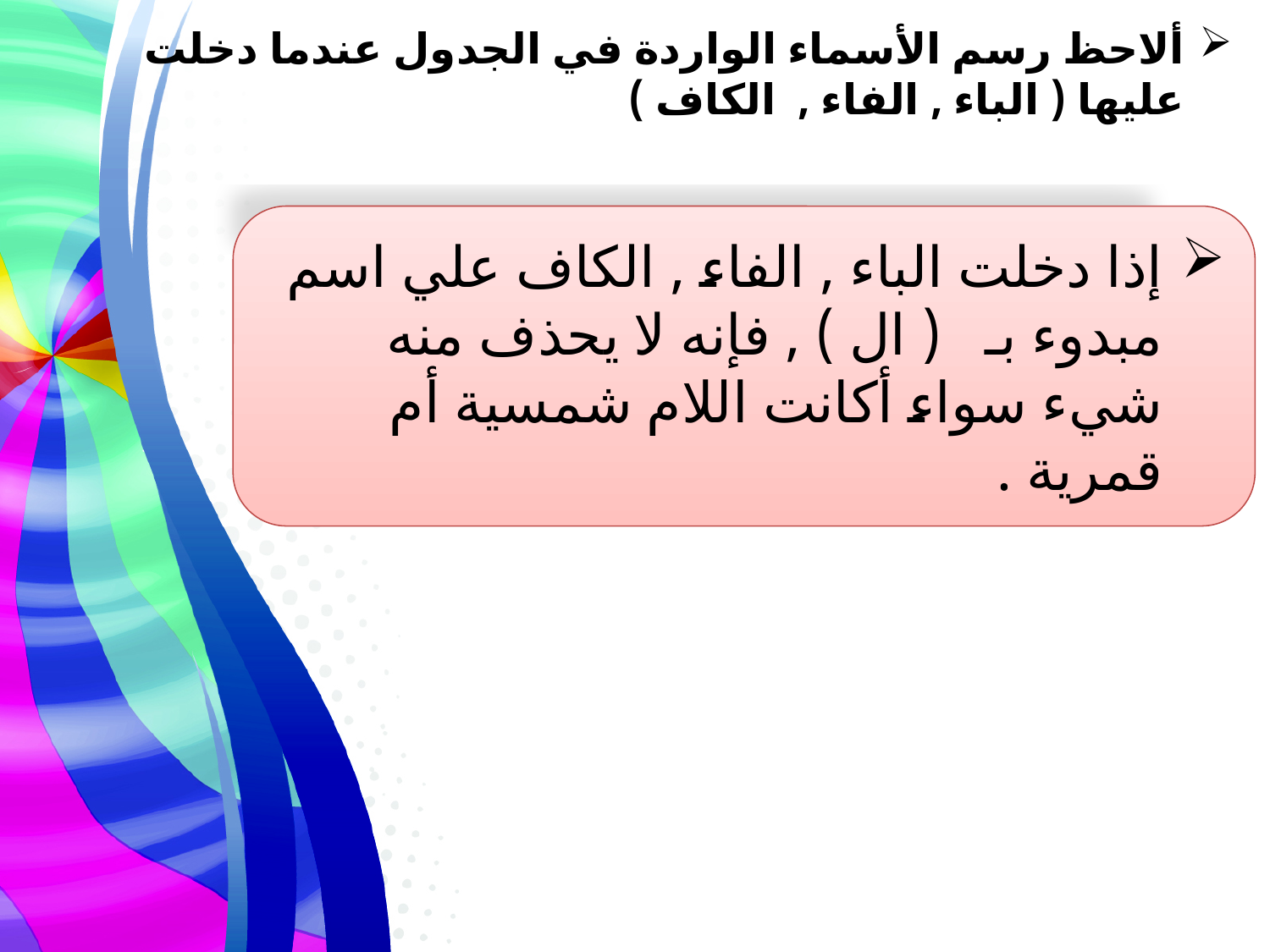

ألاحظ رسم الأسماء الواردة في الجدول عندما دخلت عليها ( الباء , الفاء ,  الكاف )
إذا دخلت الباء , الفاء , الكاف علي اسم مبدوء بـ   ( ال ) , فإنه لا يحذف منه شيء سواء أكانت اللام شمسية أم قمرية .